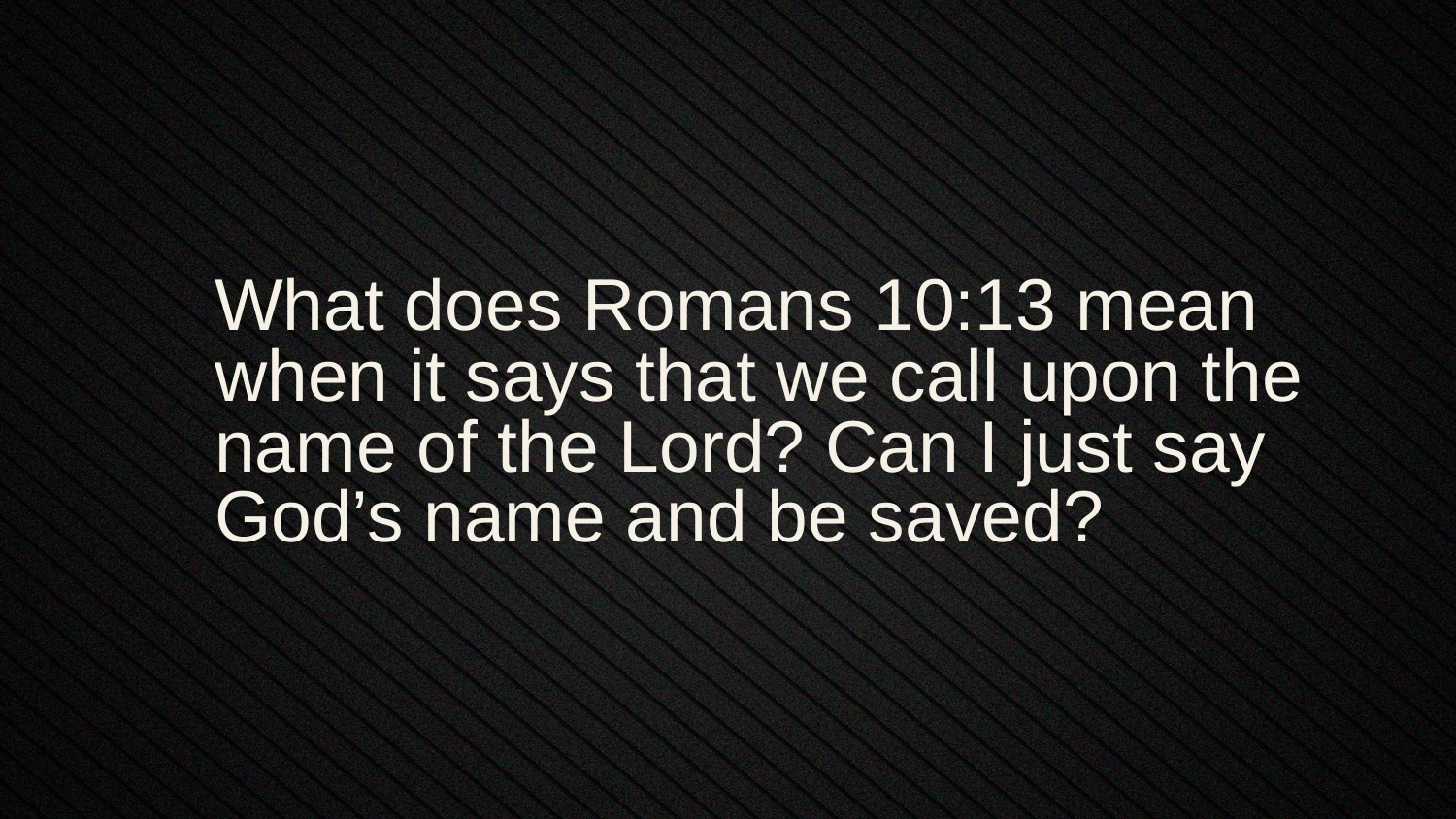

What does Romans 10:13 mean when it says that we call upon the name of the Lord? Can I just say God’s name and be saved?